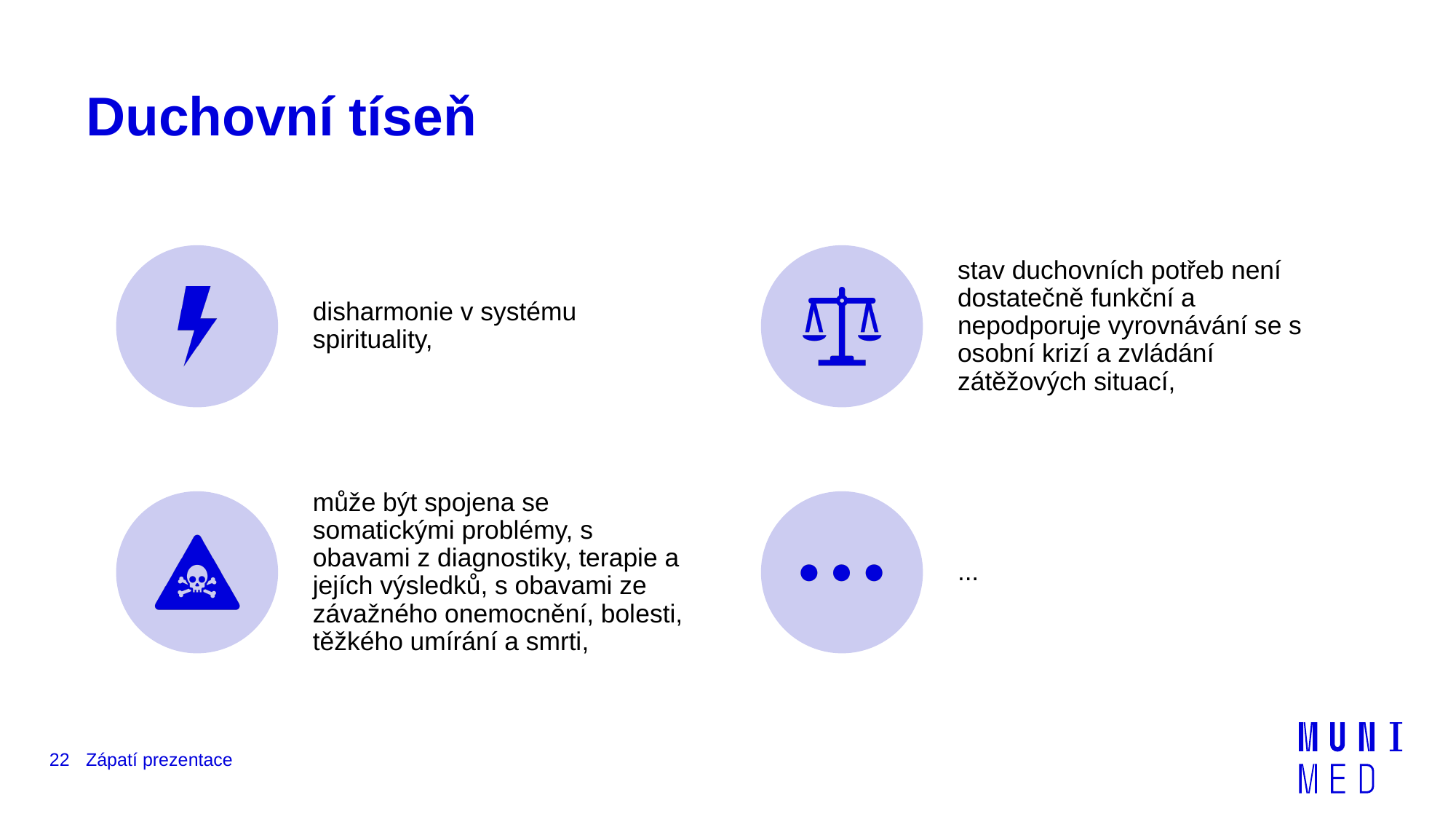

# Duchovní tíseň
disharmonie v systému spirituality,
stav duchovních potřeb není dostatečně funkční a nepodporuje vyrovnávání se s osobní krizí a zvládání zátěžových situací,
může být spojena se somatickými problémy, s obavami z diagnostiky, terapie a jejích výsledků, s obavami ze závažného onemocnění, bolesti, těžkého umírání a smrti,
...
22
Zápatí prezentace